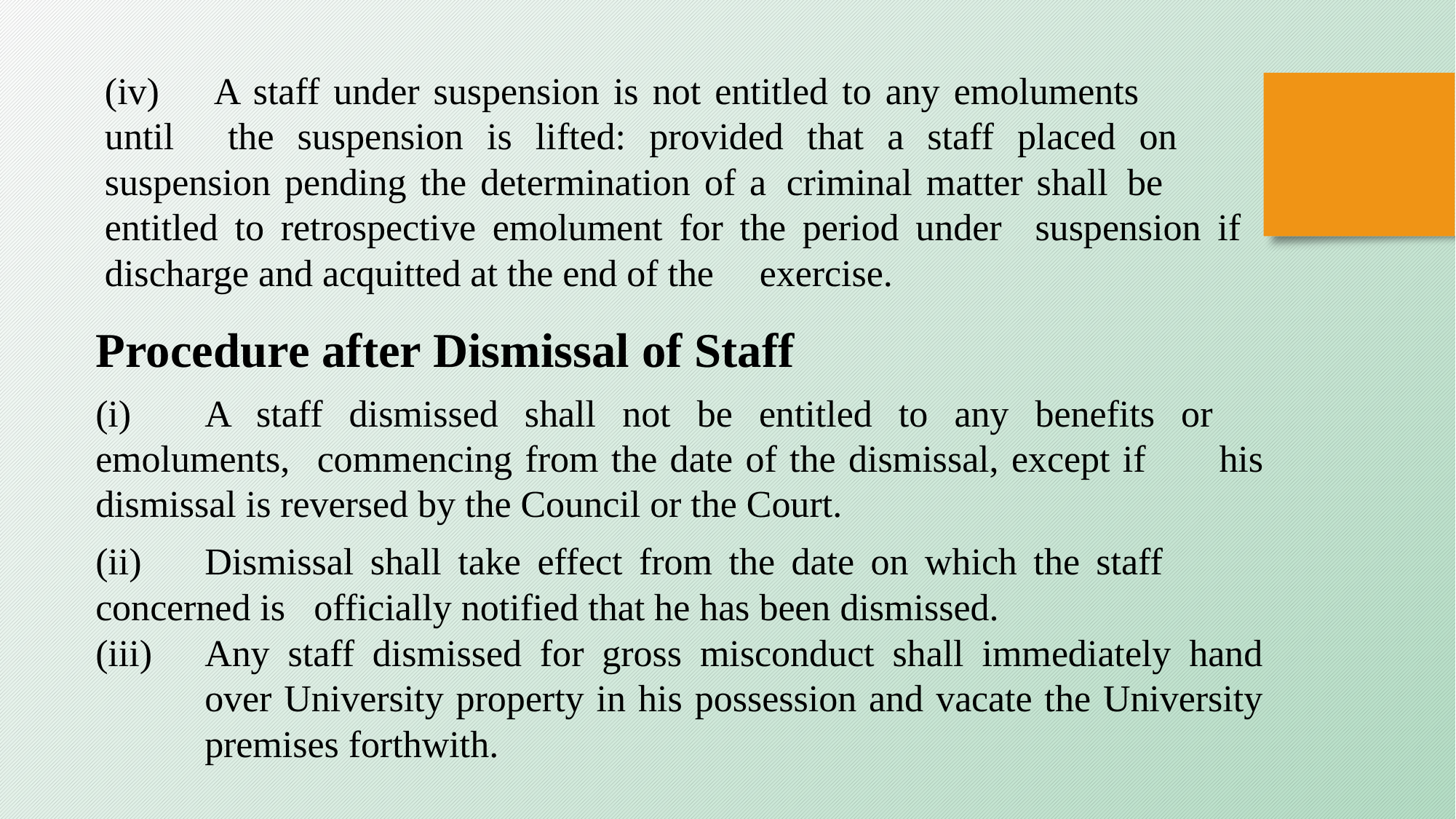

(iv)	A staff under suspension is not entitled to any emoluments 	until 	the suspension is lifted: provided that a staff placed on 	suspension pending the determination of a 	criminal matter shall 	be 	entitled to retrospective emolument for the period under 	suspension if discharge and acquitted at the end of the 	exercise.
Procedure after Dismissal of Staff
(i)	A staff dismissed shall not be entitled to any benefits or 	emoluments, 	commencing from the date of the dismissal, except if 	his dismissal is reversed by the Council or the Court.
(ii)	Dismissal shall take effect from the date on which the staff 	concerned is 	officially notified that he has been dismissed.
(iii)	Any staff dismissed for gross misconduct shall immediately hand 	over University property in his possession and vacate the University 	premises forthwith.